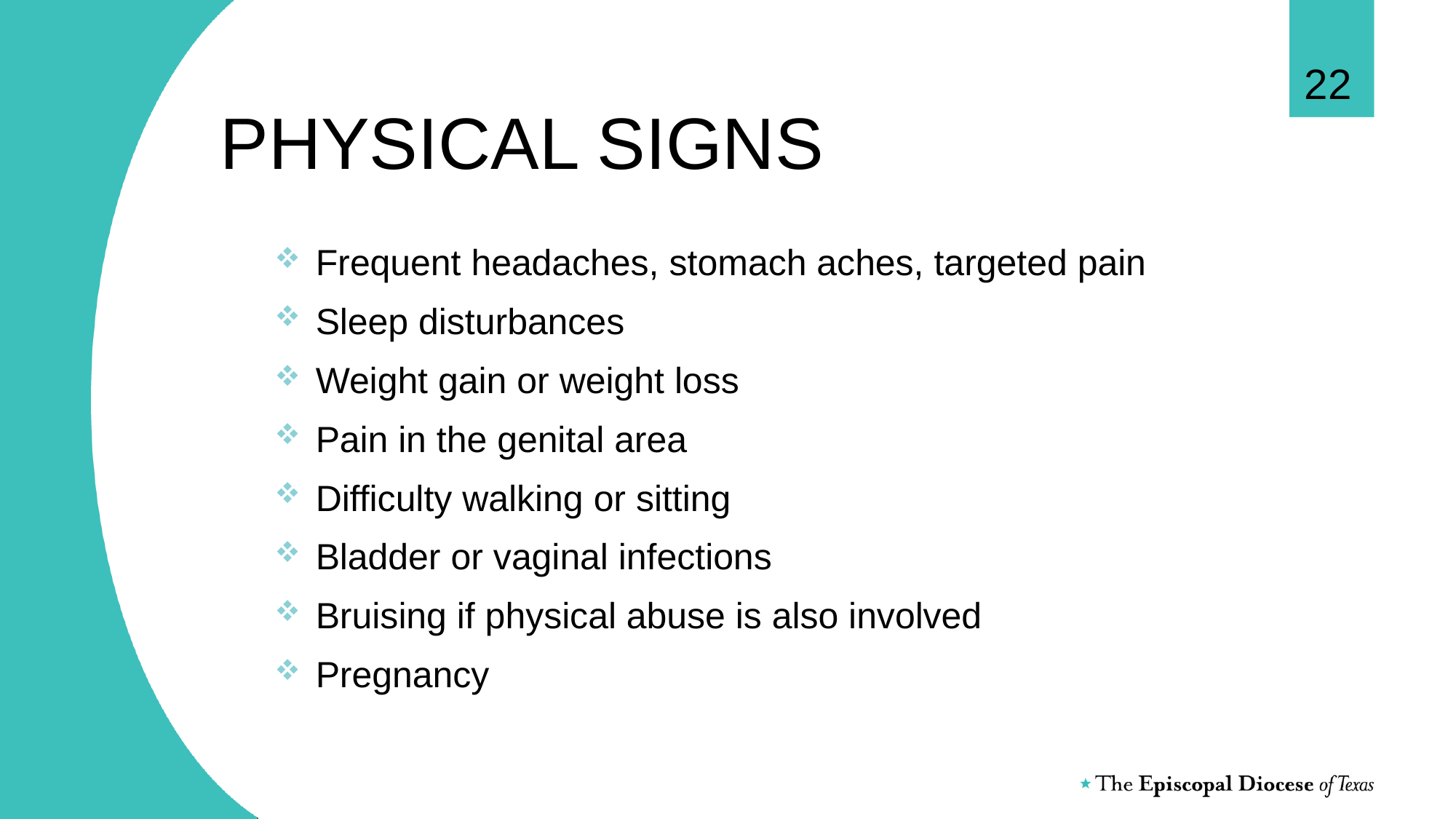

22
# PHYSICAL SIGNS
Frequent headaches, stomach aches, targeted pain
Sleep disturbances
Weight gain or weight loss
Pain in the genital area
Difficulty walking or sitting
Bladder or vaginal infections
Bruising if physical abuse is also involved
Pregnancy